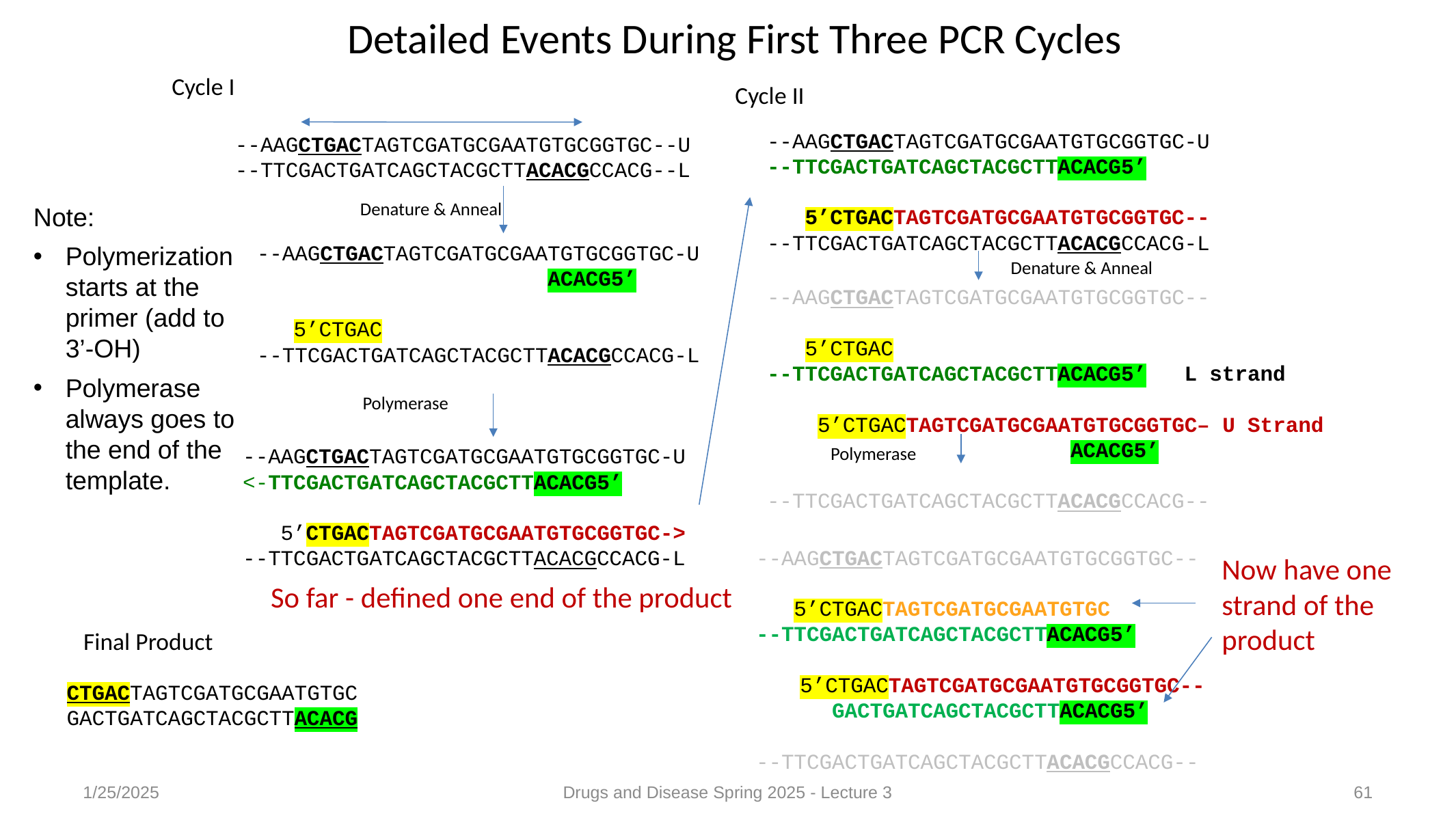

Detailed Events During First Three PCR Cycles
Cycle I
Cycle II
--AAGCTGACTAGTCGATGCGAATGTGCGGTGC-U
--TTCGACTGATCAGCTACGCTTACACG5’

   5’CTGACTAGTCGATGCGAATGTGCGGTGC--
--TTCGACTGATCAGCTACGCTTACACGCCACG-L
--AAGCTGACTAGTCGATGCGAATGTGCGGTGC--U
--TTCGACTGATCAGCTACGCTTACACGCCACG--L
Denature & Anneal
Note:
Polymerization starts at the primer (add to 3’-OH)
Polymerase always goes to the end of the template.
--AAGCTGACTAGTCGATGCGAATGTGCGGTGC-U
                       ACACG5’

     5’CTGAC
--TTCGACTGATCAGCTACGCTTACACGCCACG-L
Denature & Anneal
--AAGCTGACTAGTCGATGCGAATGTGCGGTGC--

   5’CTGAC
--TTCGACTGATCAGCTACGCTTACACG5’   L strand

    5’CTGACTAGTCGATGCGAATGTGCGGTGC– U Strand
                        ACACG5’

--TTCGACTGATCAGCTACGCTTACACGCCACG--
Polymerase
Polymerase
--AAGCTGACTAGTCGATGCGAATGTGCGGTGC-U
<-TTCGACTGATCAGCTACGCTTACACG5’

   5’CTGACTAGTCGATGCGAATGTGCGGTGC->
--TTCGACTGATCAGCTACGCTTACACGCCACG-L
--AAGCTGACTAGTCGATGCGAATGTGCGGTGC--

   5’CTGACTAGTCGATGCGAATGTGC
--TTCGACTGATCAGCTACGCTTACACG5’

      5’CTGACTAGTCGATGCGAATGTGCGGTGC--
      GACTGATCAGCTACGCTTACACG5’

--TTCGACTGATCAGCTACGCTTACACGCCACG--
Now have one strand of the product
So far - defined one end of the product
Final Product
CTGACTAGTCGATGCGAATGTGC
GACTGATCAGCTACGCTTACACG
1/25/2025
Drugs and Disease Spring 2025 - Lecture 3
61